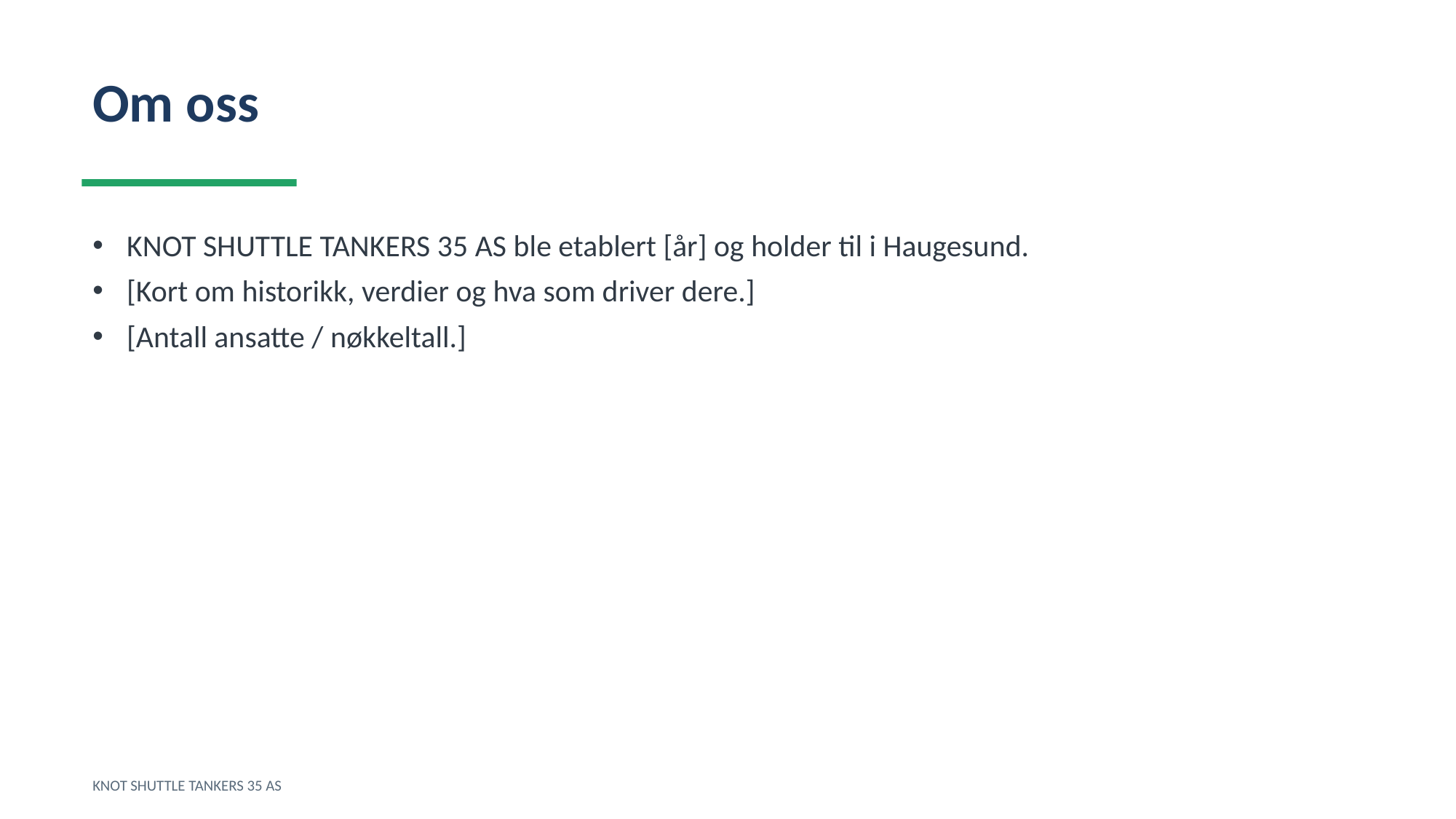

Om oss

KNOT SHUTTLE TANKERS 35 AS ble etablert [år] og holder til i Haugesund.
[Kort om historikk, verdier og hva som driver dere.]
[Antall ansatte / nøkkeltall.]
KNOT SHUTTLE TANKERS 35 AS